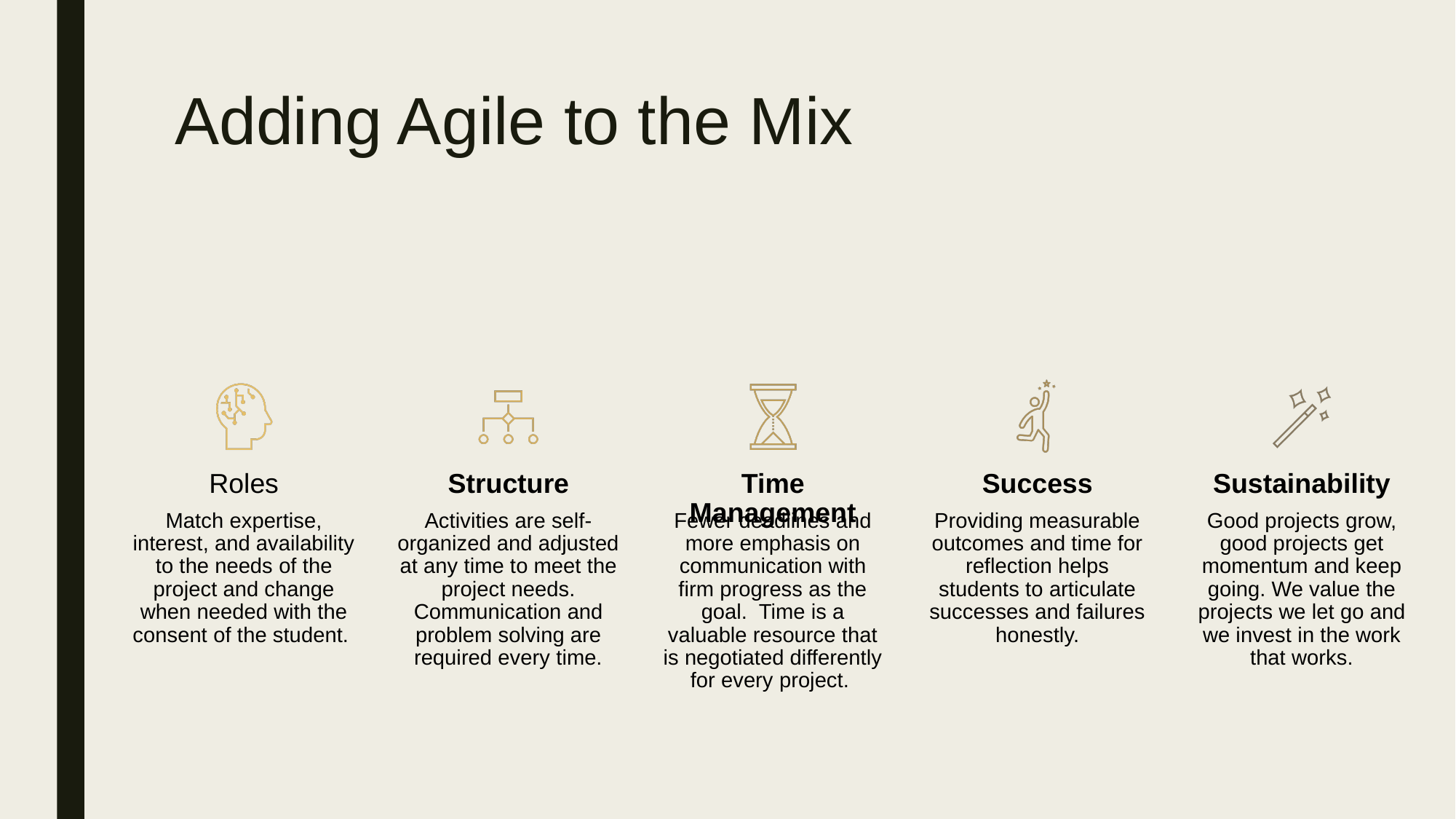

# Adding Agile to the Mix
Roles
Match expertise, interest, and availability to the needs of the project and change when needed with the consent of the student.
Structure
Activities are self-organized and adjusted at any time to meet the project needs. Communication and problem solving are required every time.
Time Management
Fewer deadlines and more emphasis on communication with firm progress as the goal.  Time is a valuable resource that is negotiated differently for every project.
Success
Providing measurable outcomes and time for reflection helps students to articulate successes and failures honestly.
Sustainability
Good projects grow, good projects get momentum and keep going. We value the projects we let go and we invest in the work that works.